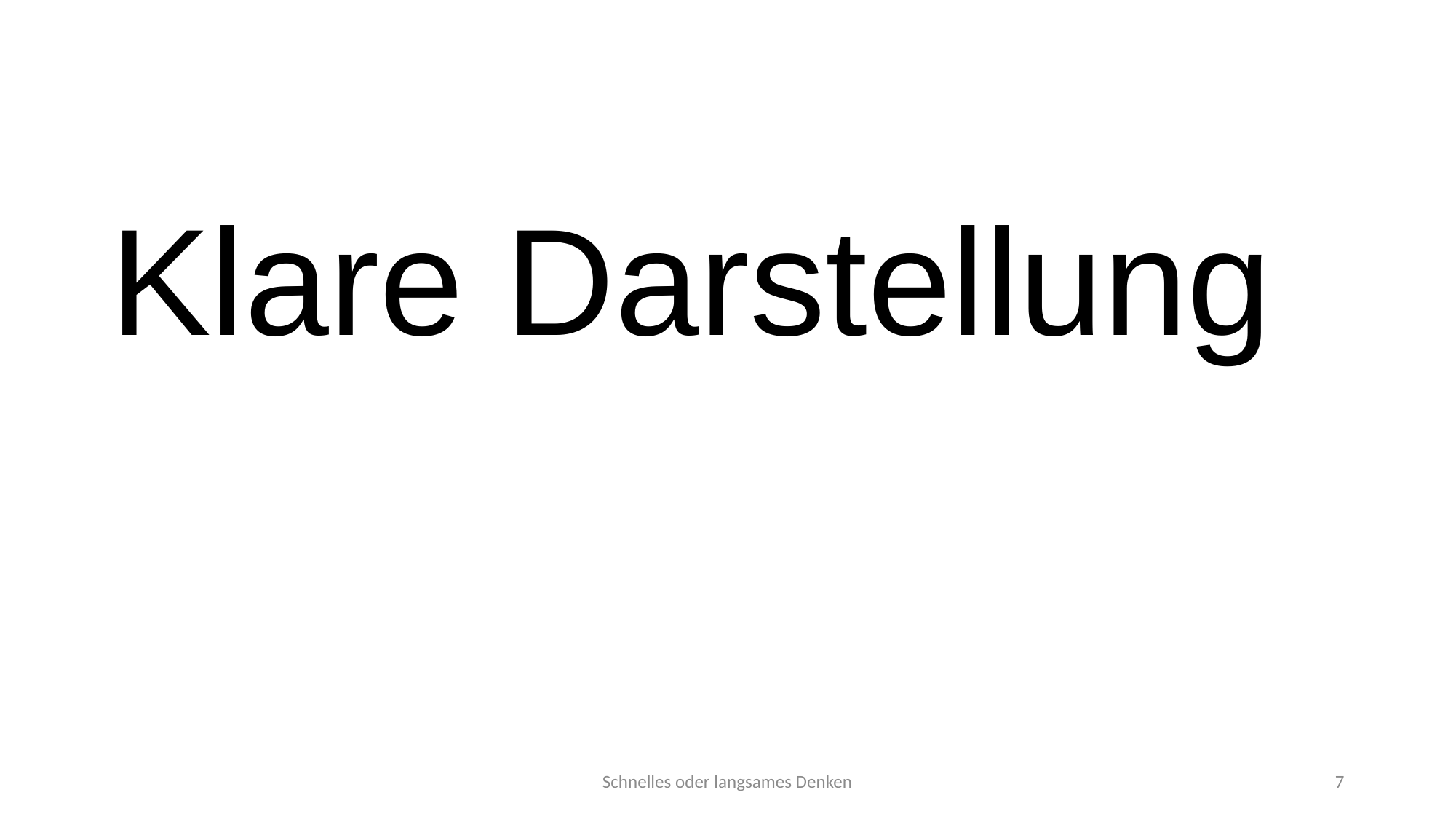

Klare Darstellung
Schnelles oder langsames Denken
7